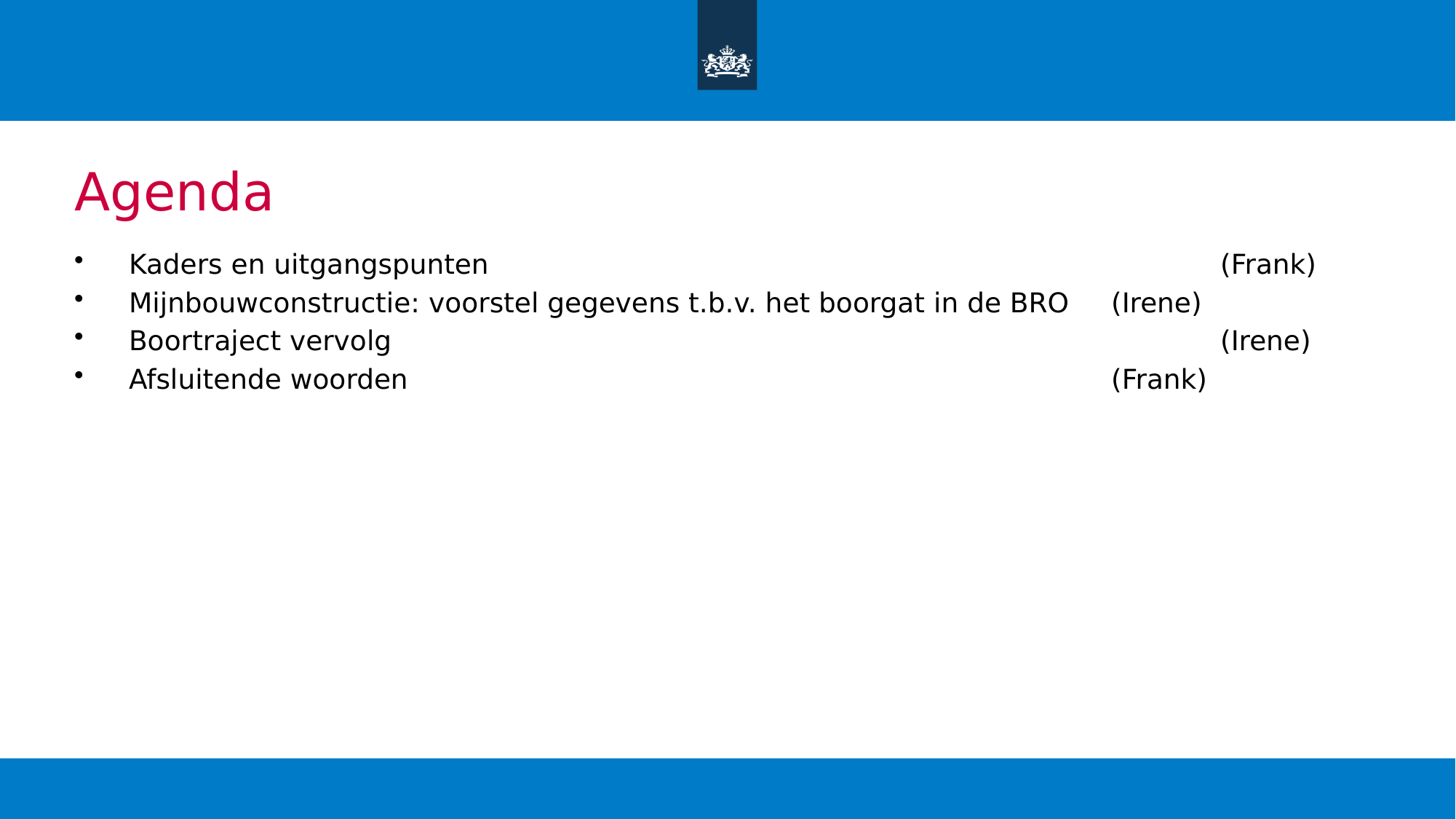

# Agenda
Kaders en uitgangspunten 							(Frank)
Mijnbouwconstructie: voorstel gegevens t.b.v. het boorgat in de BRO 	(Irene)
Boortraject vervolg								(Irene)
Afsluitende woorden							(Frank)